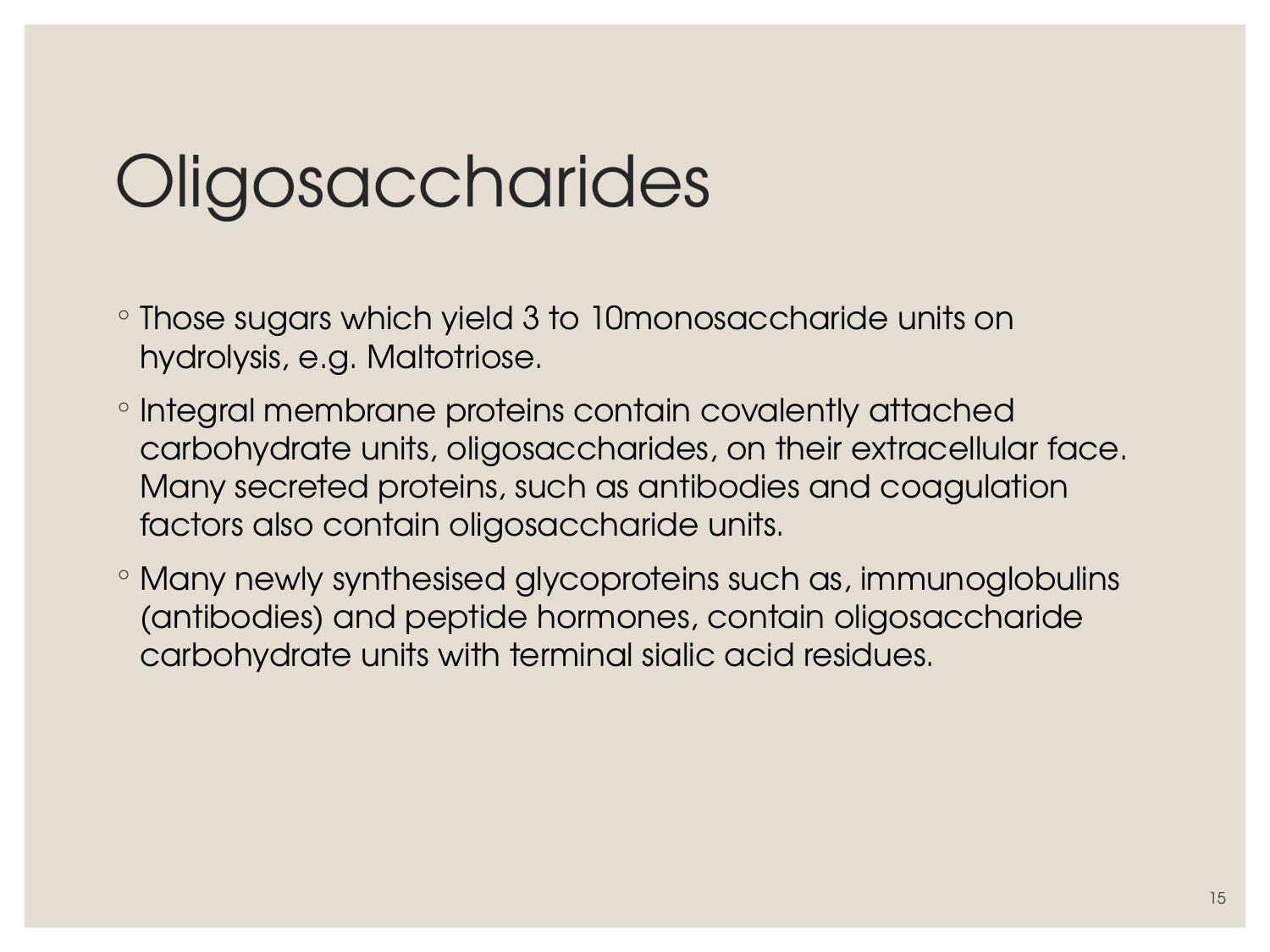

# Oligosaccharides
Those sugars which yield 3 to 10monosaccharide units on hydrolysis, e.g. Maltotriose.
Integral membrane proteins contain covalently attached carbohydrate units, oligosaccharides, on their extracellular face. Many secreted proteins, such as antibodies and coagulation factors also contain oligosaccharide units.
Many newly synthesised glycoproteins such as, immunoglobulins (antibodies) and peptide hormones, contain oligosaccharide carbohydrate units with terminal sialic acid residues.
15